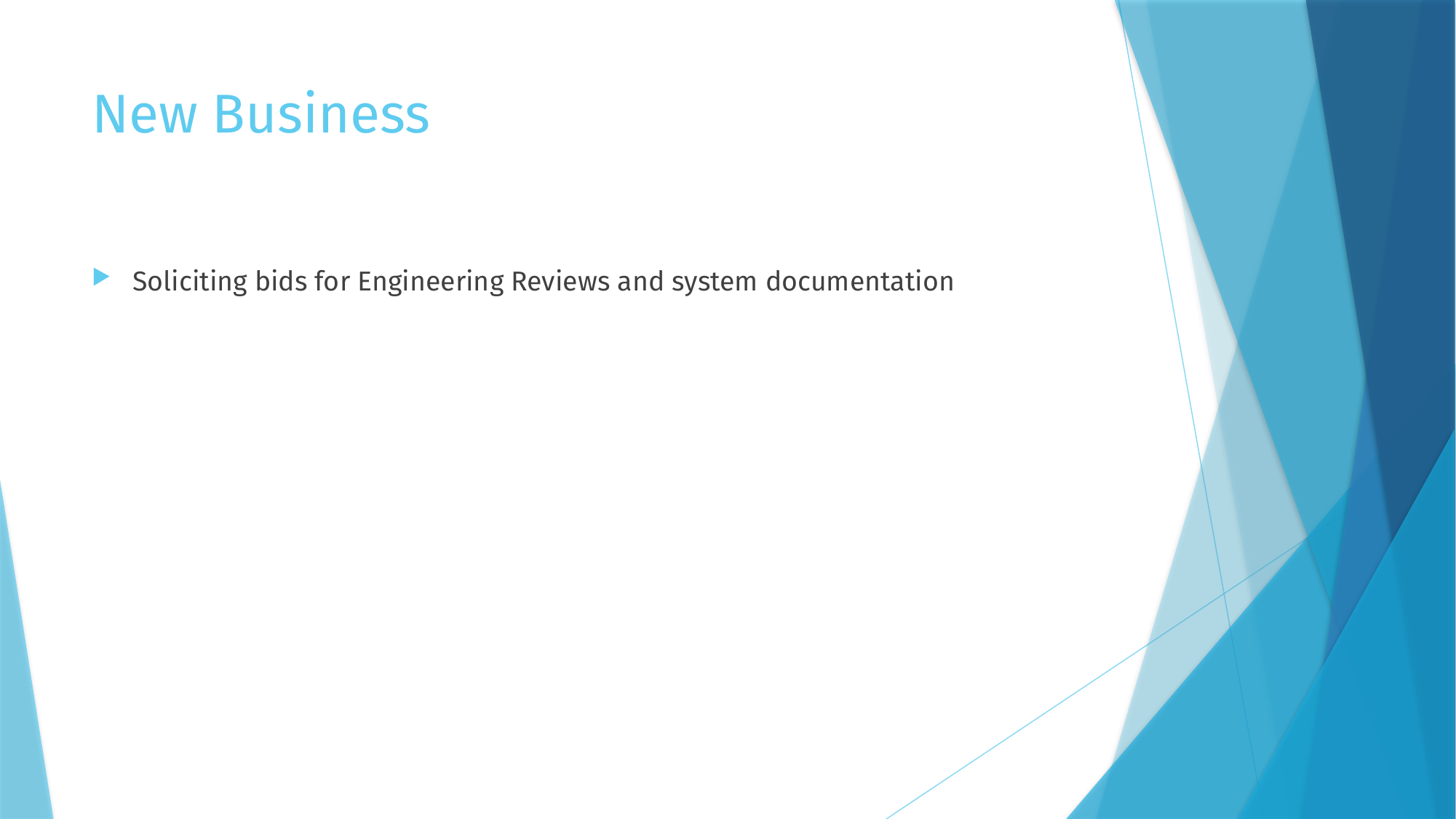

# New Business
Soliciting bids for Engineering Reviews and system documentation